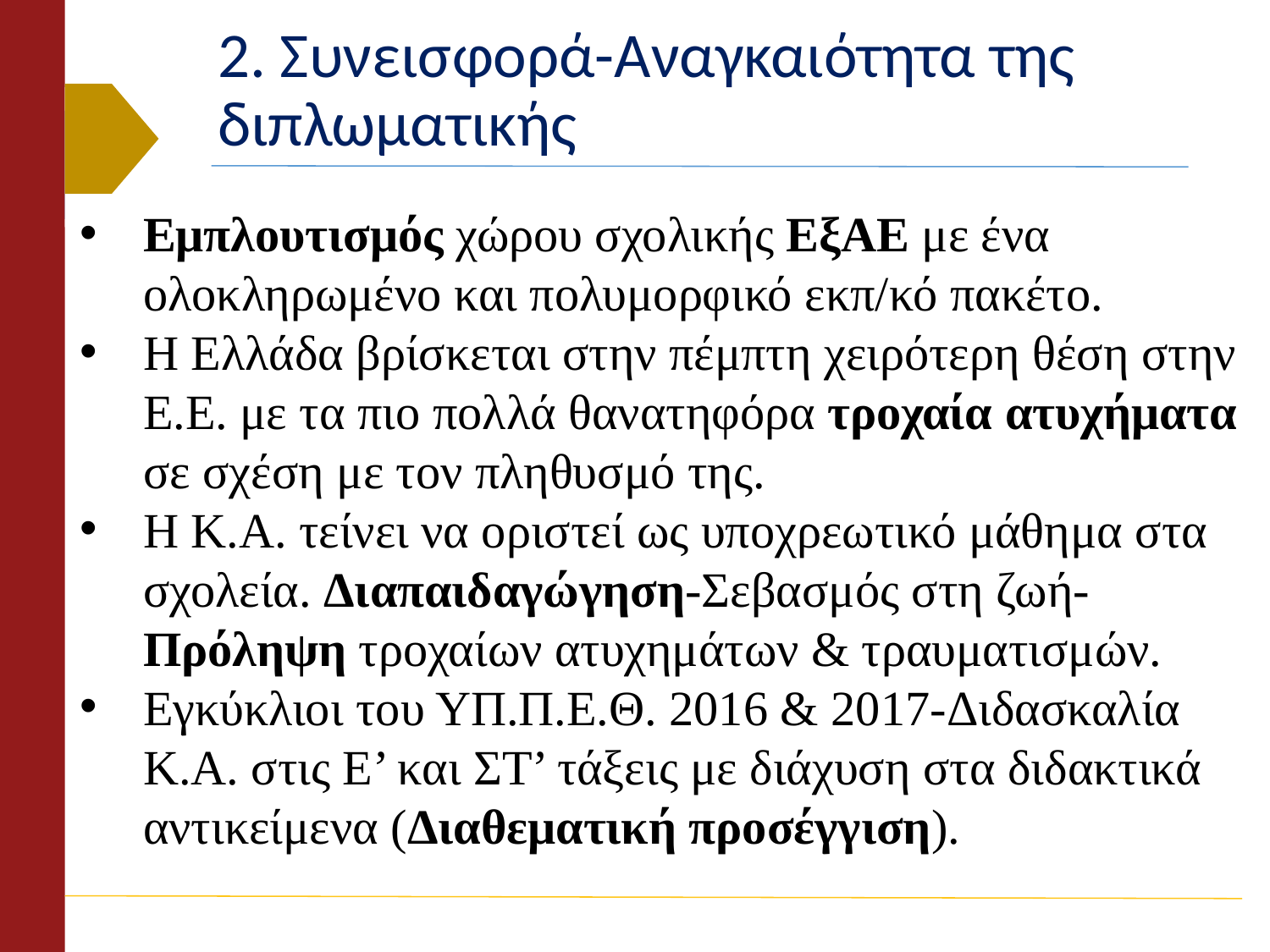

# 2. Συνεισφορά-Αναγκαιότητα της διπλωματικής
Εμπλουτισμός χώρου σχολικής ΕξΑΕ με ένα ολοκληρωμένο και πολυμορφικό εκπ/κό πακέτο.
Η Ελλάδα βρίσκεται στην πέμπτη χειρότερη θέση στην Ε.Ε. με τα πιο πολλά θανατηφόρα τροχαία ατυχήματα σε σχέση με τον πληθυσμό της.
Η Κ.Α. τείνει να οριστεί ως υποχρεωτικό μάθημα στα σχολεία. Διαπαιδαγώγηση-Σεβασμός στη ζωή-Πρόληψη τροχαίων ατυχημάτων & τραυματισμών.
Εγκύκλιοι του ΥΠ.Π.Ε.Θ. 2016 & 2017-Διδασκαλία Κ.Α. στις Ε’ και ΣΤ’ τάξεις με διάχυση στα διδακτικά αντικείμενα (Διαθεματική προσέγγιση).